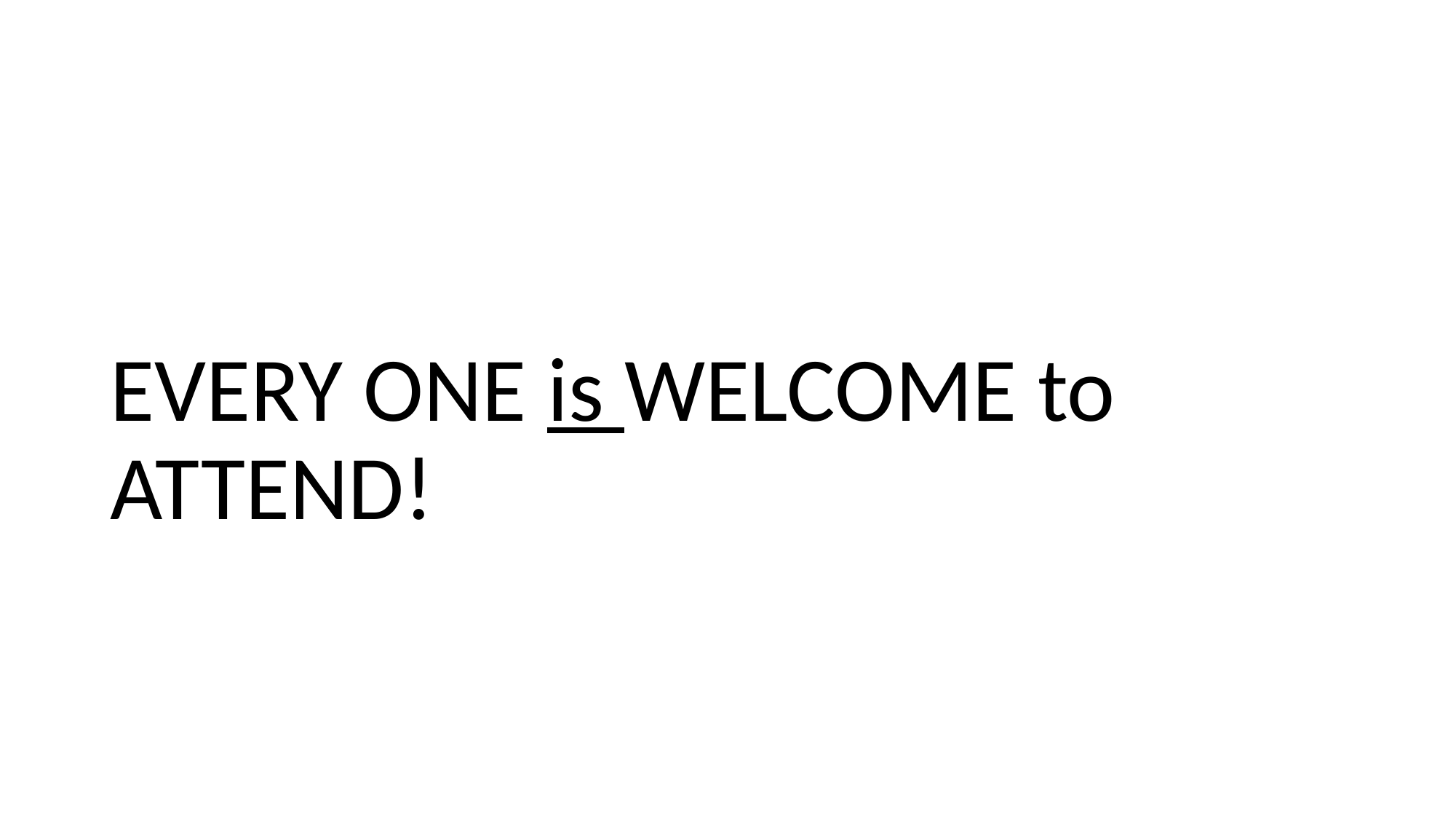

# EVERY ONE is WELCOME to ATTEND!